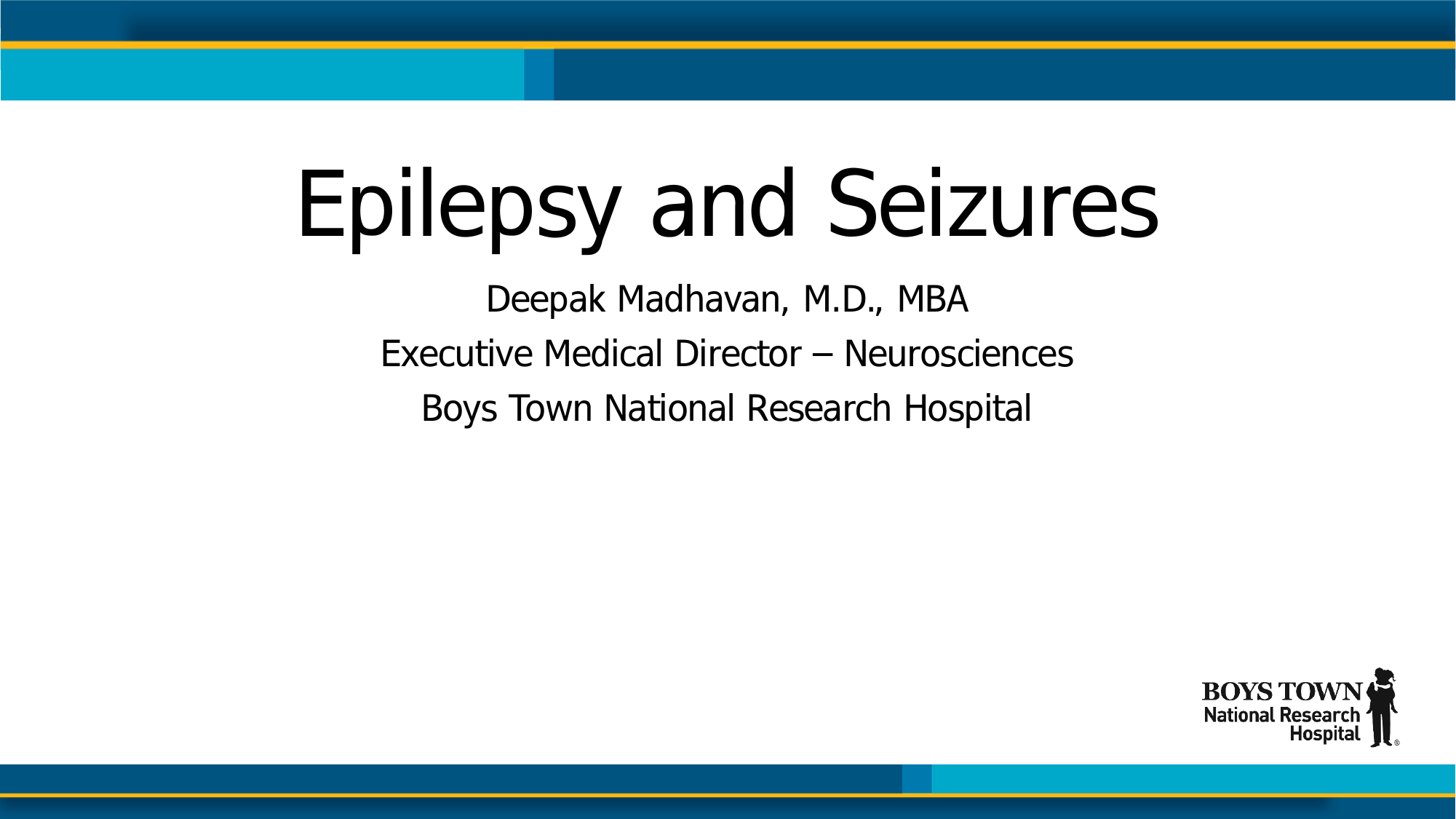

# Epilepsy and Seizures
Deepak Madhavan, M.D., MBA
Executive Medical Director – Neurosciences
Boys Town National Research Hospital